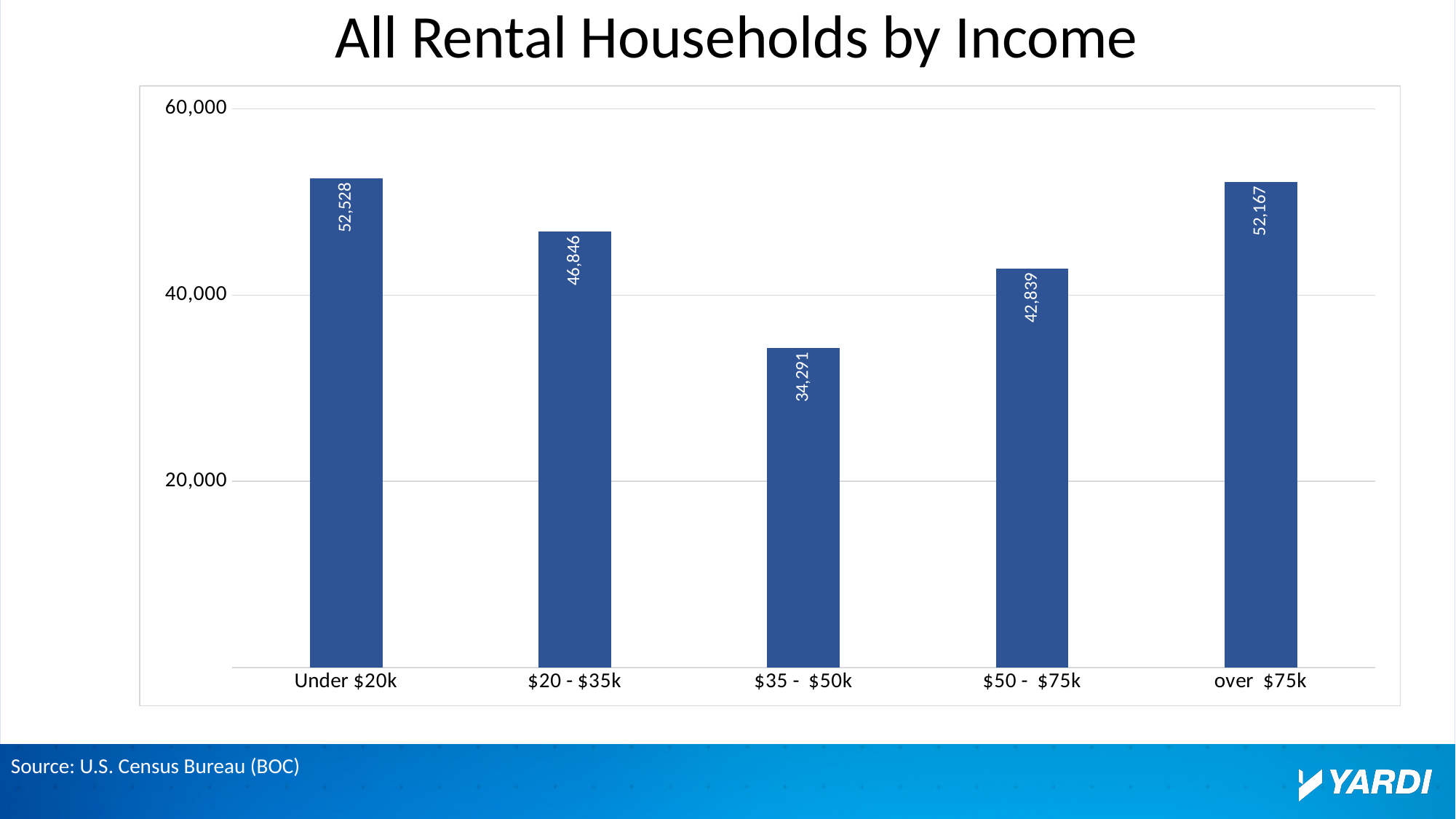

# All Rental Households by Income

### Chart

| Category |  |
|---|---|
| Under $20k | 52528.0 |
| $20 - $35k | 46846.0 |
| $35 -  $50k | 34291.0 |
| $50 -  $75k | 42839.0 |
| over  $75k | 52167.0 |
Source: U.S. Census Bureau (BOC)